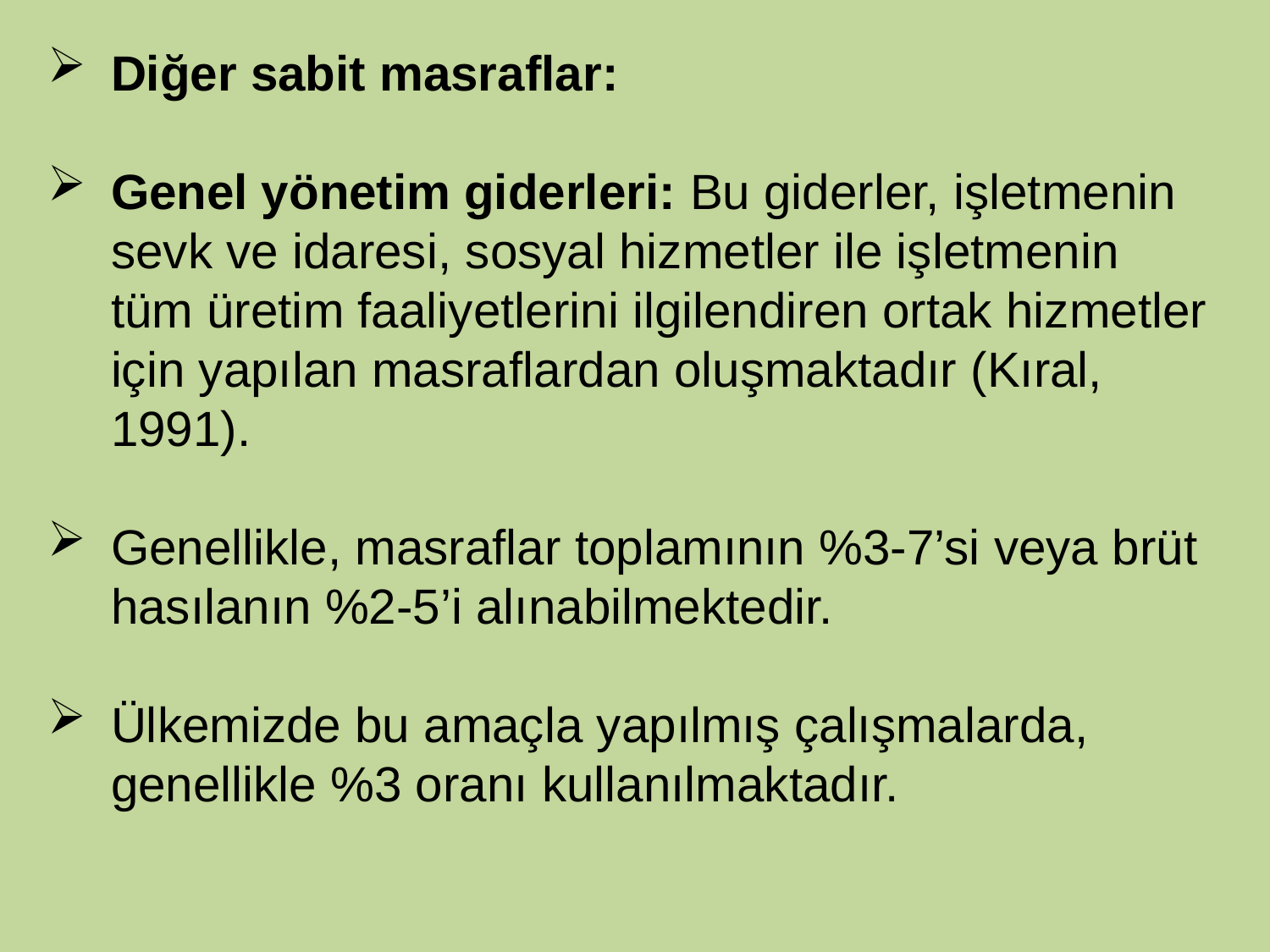

Diğer sabit masraflar:

Genel yönetim giderleri: Bu giderler, işletmenin sevk ve idaresi, sosyal hizmetler ile işletmenin tüm üretim faaliyetlerini ilgilendiren ortak hizmetler için yapılan masraflardan oluşmaktadır (Kıral, 1991).

Genellikle, masraflar toplamının %3-7’si veya brüt hasılanın %2-5’i alınabilmektedir.

Ülkemizde bu amaçla yapılmış çalışmalarda, genellikle %3 oranı kullanılmaktadır.